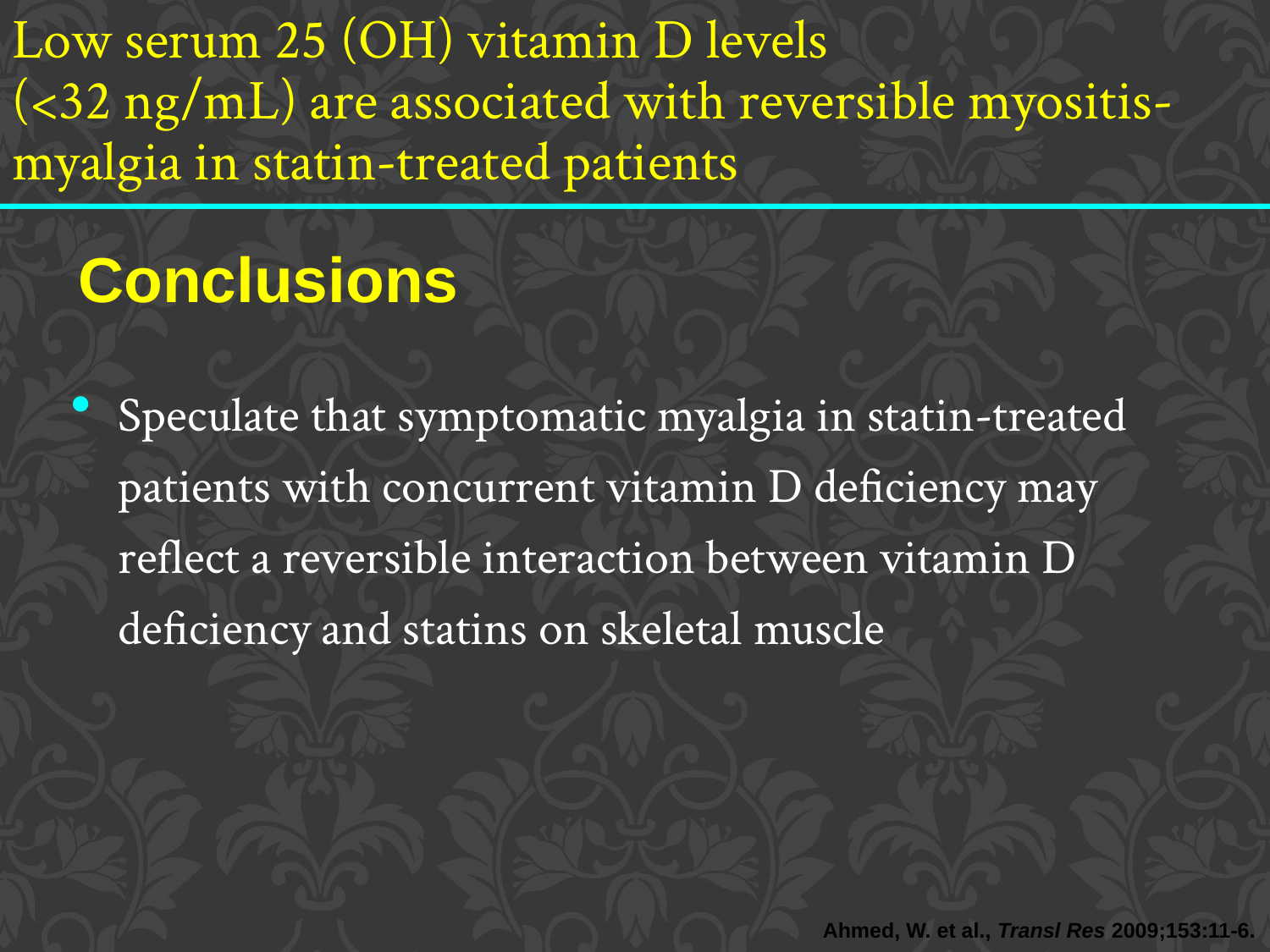

Low serum 25 (OH) vitamin D levels
(<32 ng/mL) are associated with reversible myositis-myalgia in statin-treated patients

Conclusions
Speculate that symptomatic myalgia in statin-treated patients with concurrent vitamin D deficiency may reflect a reversible interaction between vitamin D deficiency and statins on skeletal muscle
Ahmed, W. et al., Transl Res 2009;153:11-6.